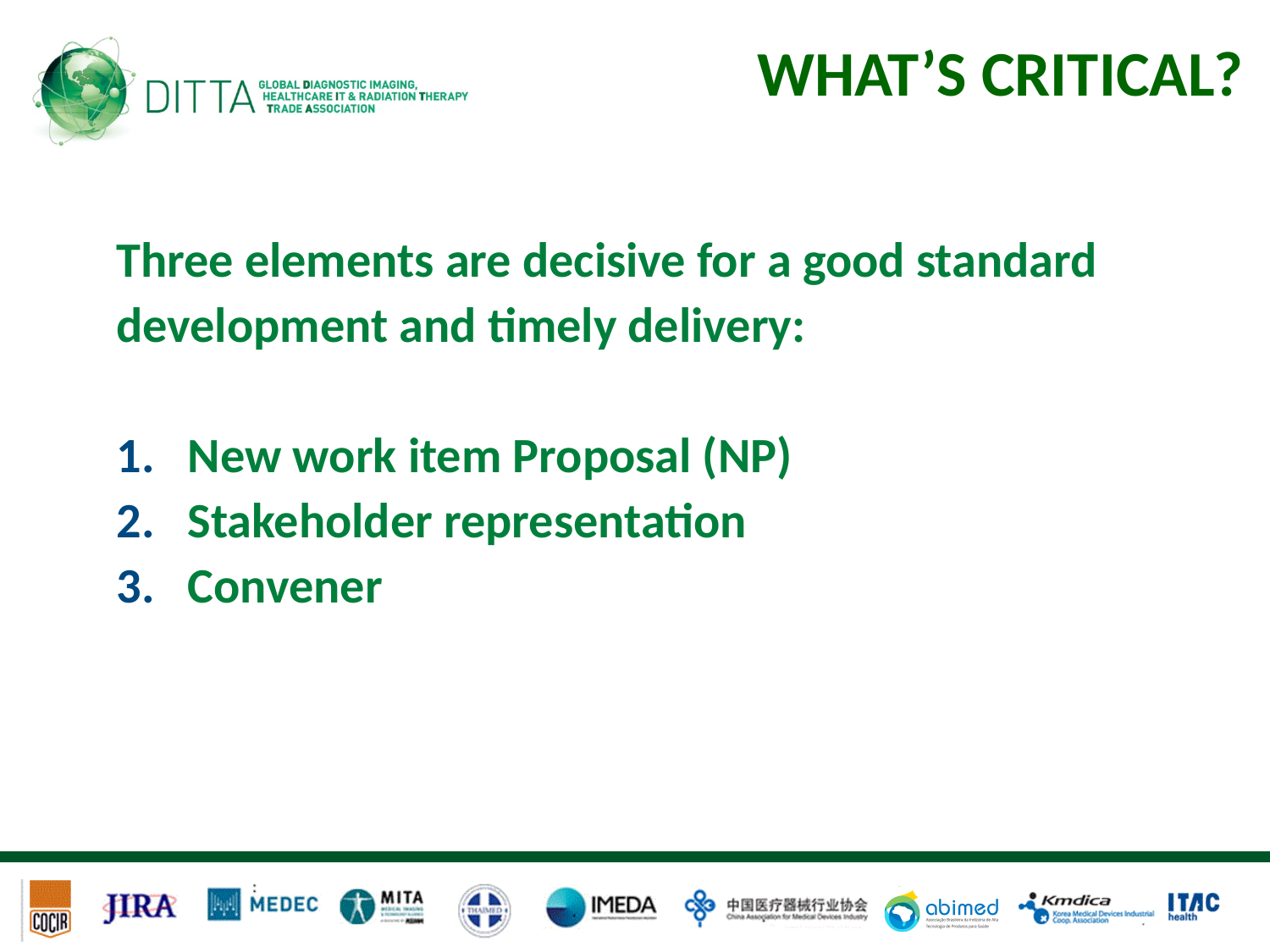

# What’s critical?
Three elements are decisive for a good standard development and timely delivery:

New work item Proposal (NP)
Stakeholder representation
Convener